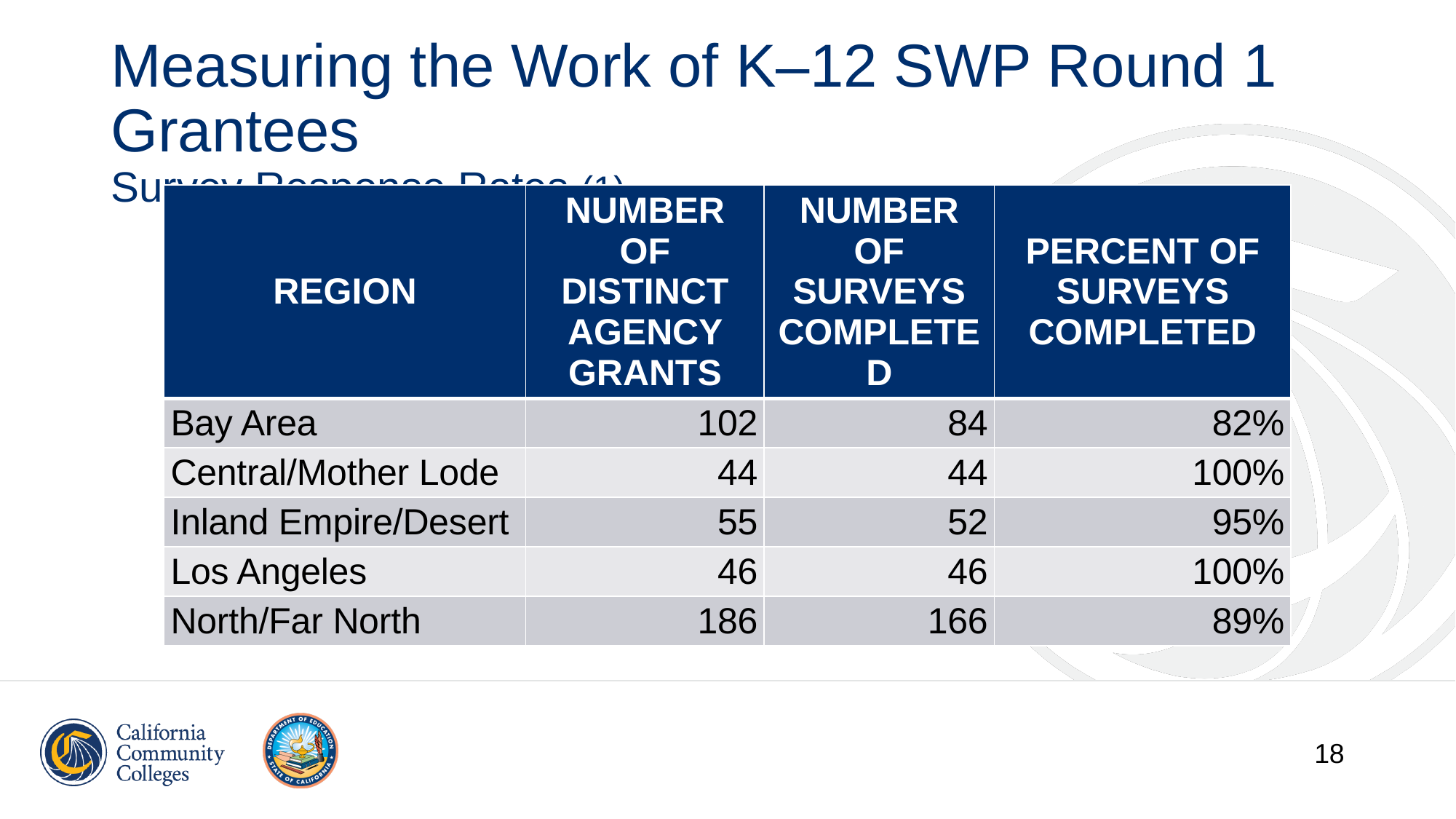

# Measuring the Work of K–12 SWP Round 1 Grantees Survey Response Rates (1)
| REGION | NUMBER OF DISTINCT AGENCY GRANTS | NUMBER OF SURVEYS COMPLETED | PERCENT OF SURVEYS COMPLETED |
| --- | --- | --- | --- |
| Bay Area | 102 | 84 | 82% |
| Central/Mother Lode | 44 | 44 | 100% |
| Inland Empire/Desert | 55 | 52 | 95% |
| Los Angeles | 46 | 46 | 100% |
| North/Far North | 186 | 166 | 89% |
18